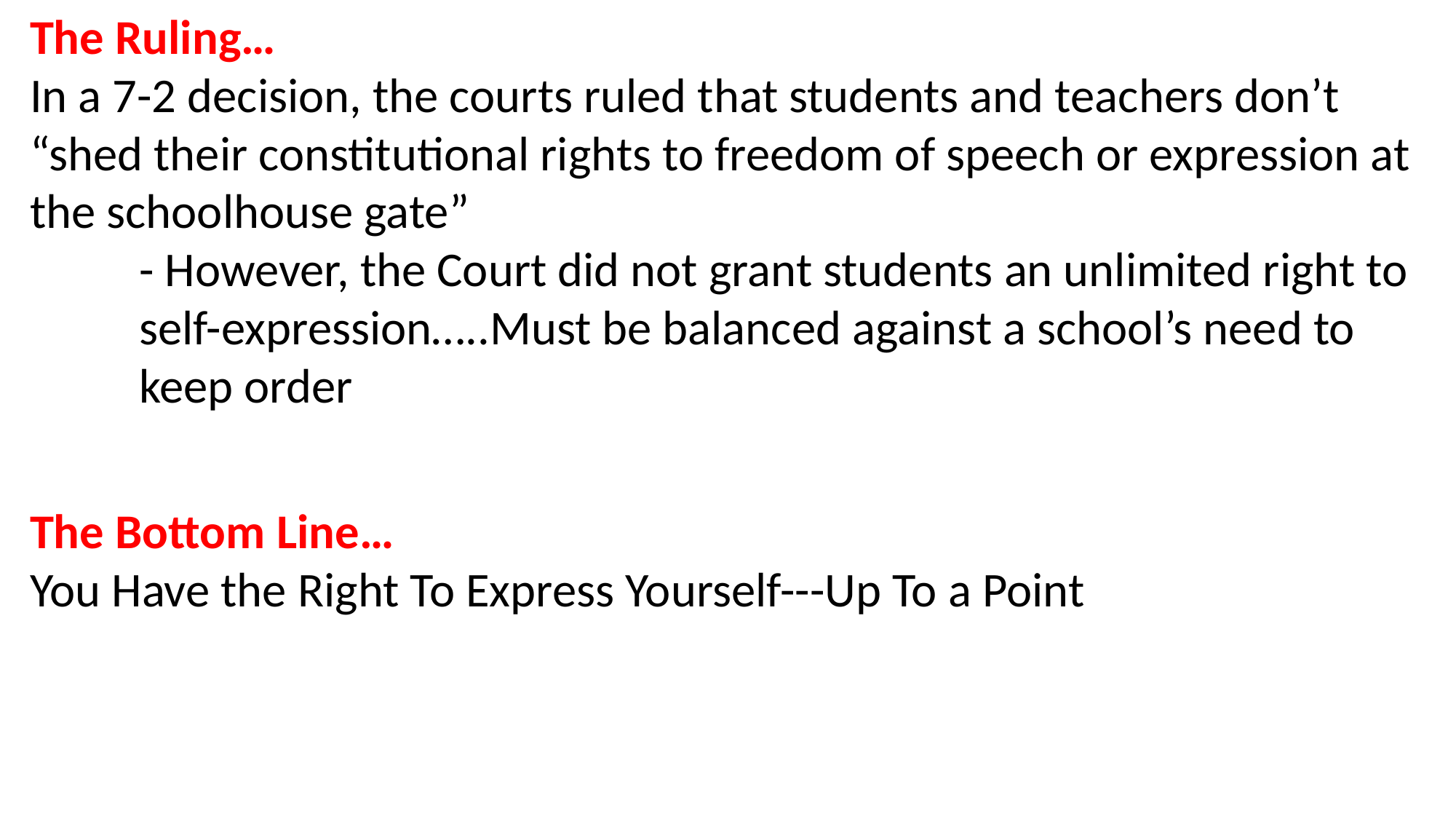

The Ruling…
In a 7-2 decision, the courts ruled that students and teachers don’t “shed their constitutional rights to freedom of speech or expression at the schoolhouse gate”
	- However, the Court did not grant students an unlimited right to 	self-expression…..Must be balanced against a school’s need to 	keep order

The Bottom Line…
You Have the Right To Express Yourself---Up To a Point